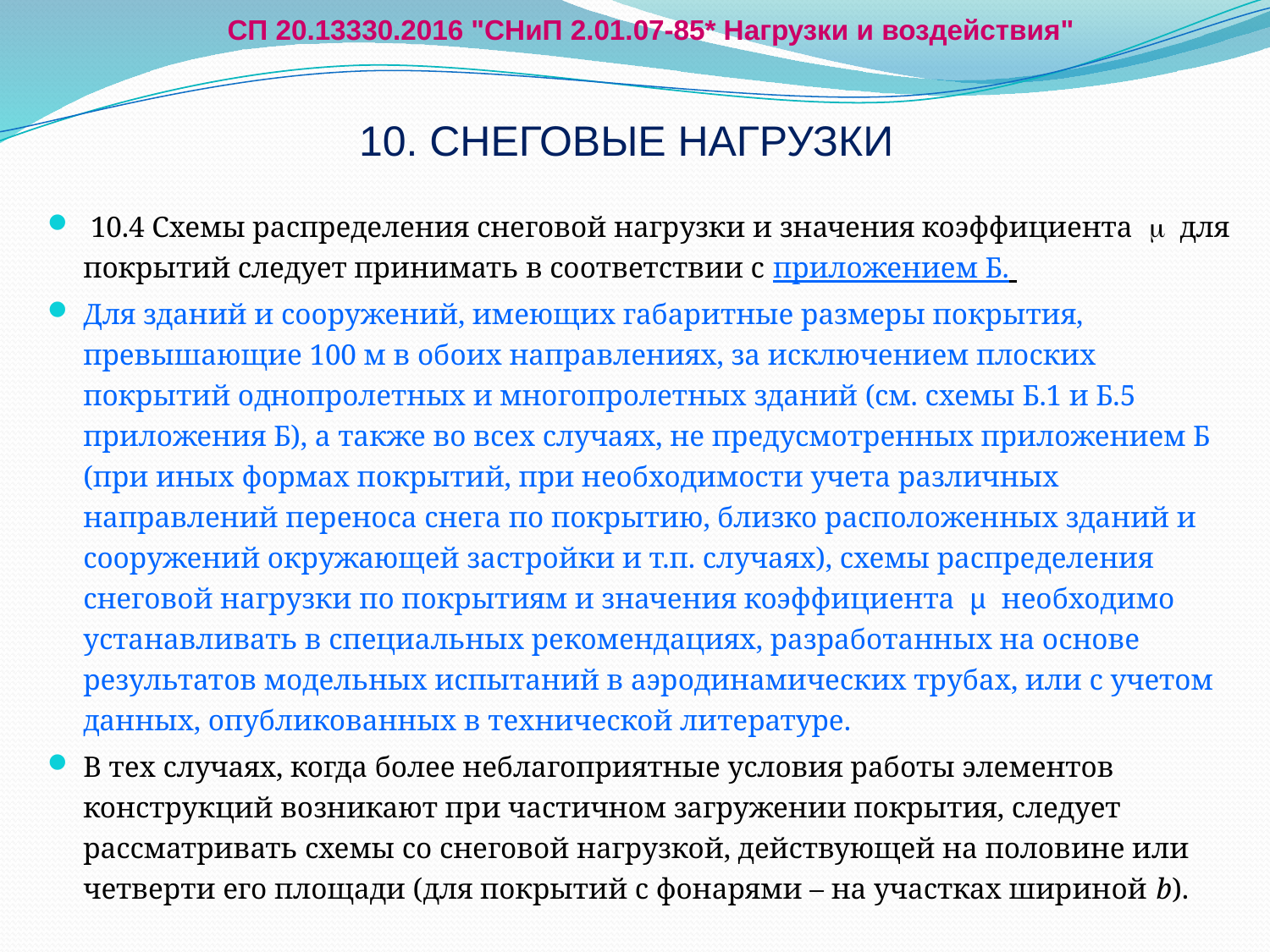

СП 20.13330.2016 "СНиП 2.01.07-85* Нагрузки и воздействия"
# 10. СНЕГОВЫЕ НАГРУЗКИ

 10.4 Схемы распределения снеговой нагрузки и значения коэффициента  μ  для покрытий следует принимать в соответствии с приложением Б.
Для зданий и сооружений, имеющих габаритные размеры покрытия, превышающие 100 м в обоих направлениях, за исключением плоских покрытий однопролетных и многопролетных зданий (см. схемы Б.1 и Б.5 приложения Б), а также во всех случаях, не предусмотренных приложением Б (при иных формах покрытий, при необходимости учета различных направлений переноса снега по покрытию, близко расположенных зданий и сооружений окружающей застройки и т.п. случаях), схемы распределения снеговой нагрузки по покрытиям и значения коэффициента  µ  необходимо устанавливать в специальных рекомендациях, разработанных на основе результатов модельных испытаний в аэродинамических трубах, или с учетом данных, опубликованных в технической литературе.
В тех случаях, когда более неблагоприятные условия работы элементов конструкций возникают при частичном загружении покрытия, следует рассматривать схемы со снеговой нагрузкой, действующей на половине или четверти его площади (для покрытий с фонарями – на участках шириной b).